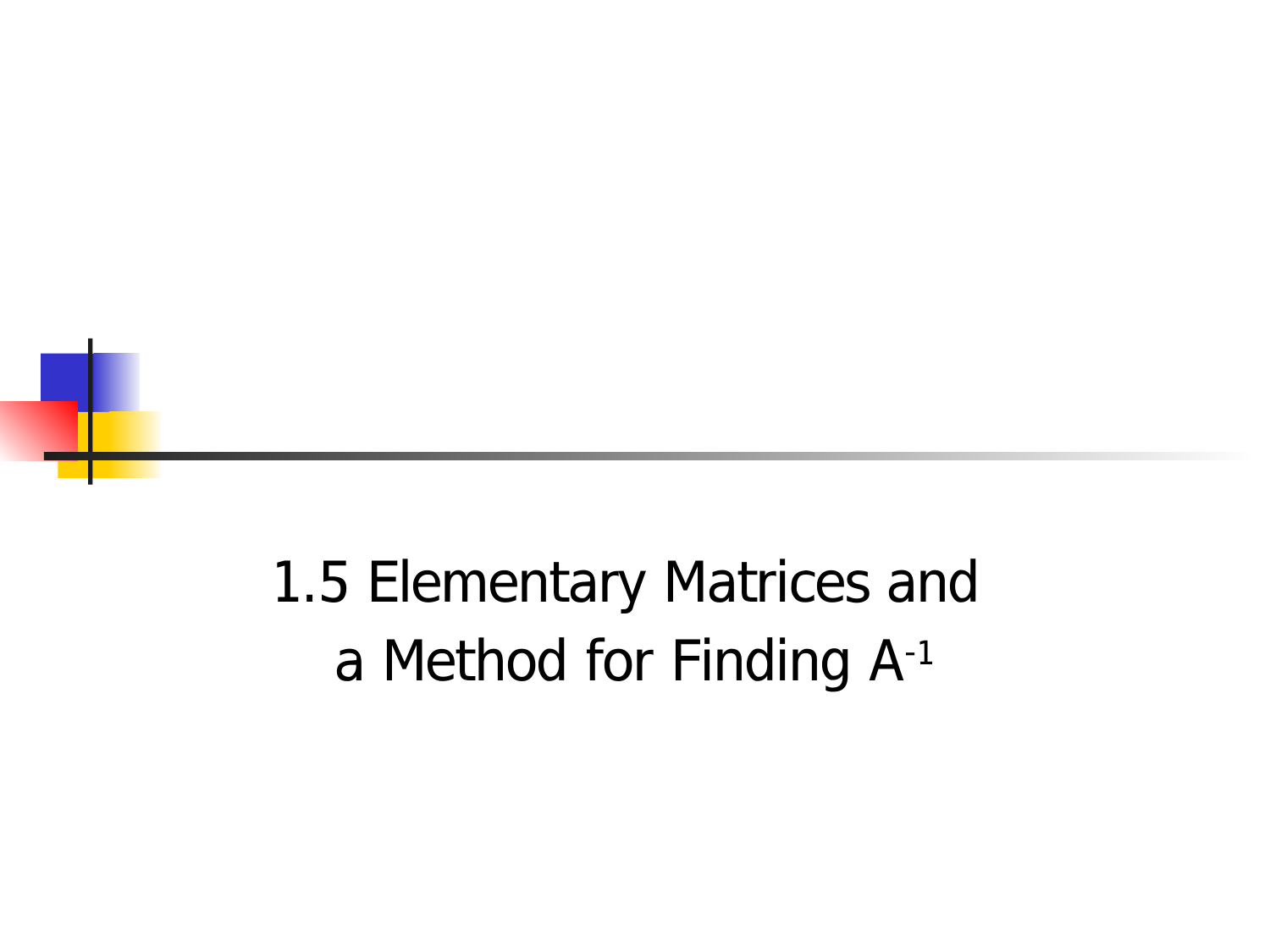

1.5 Elementary Matrices and
a Method for Finding A-1